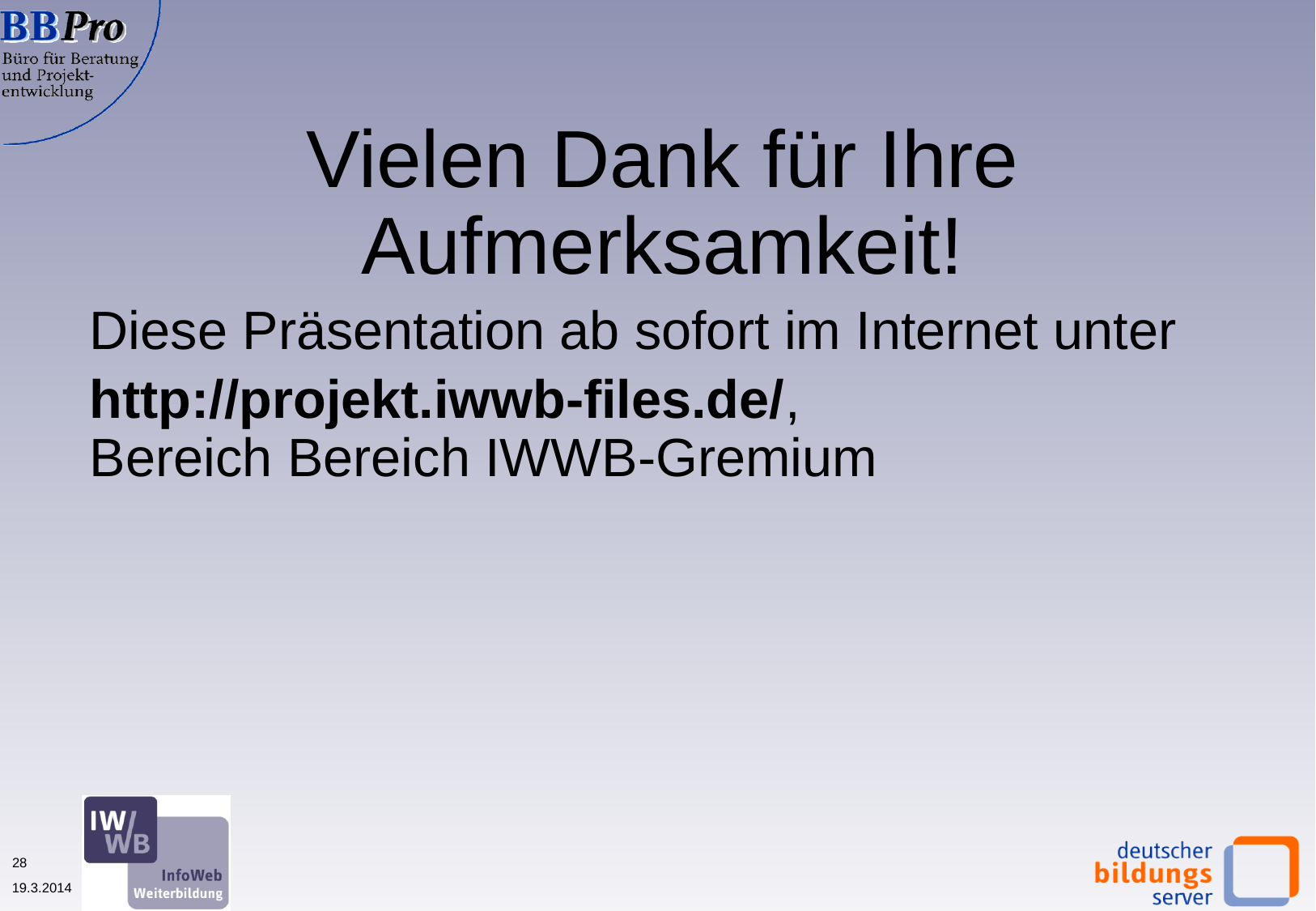

Vielen Dank für Ihre Aufmerksamkeit!
Diese Präsentation ab sofort im Internet unter
http://projekt.iwwb-files.de/,
Bereich Bereich IWWB-Gremium